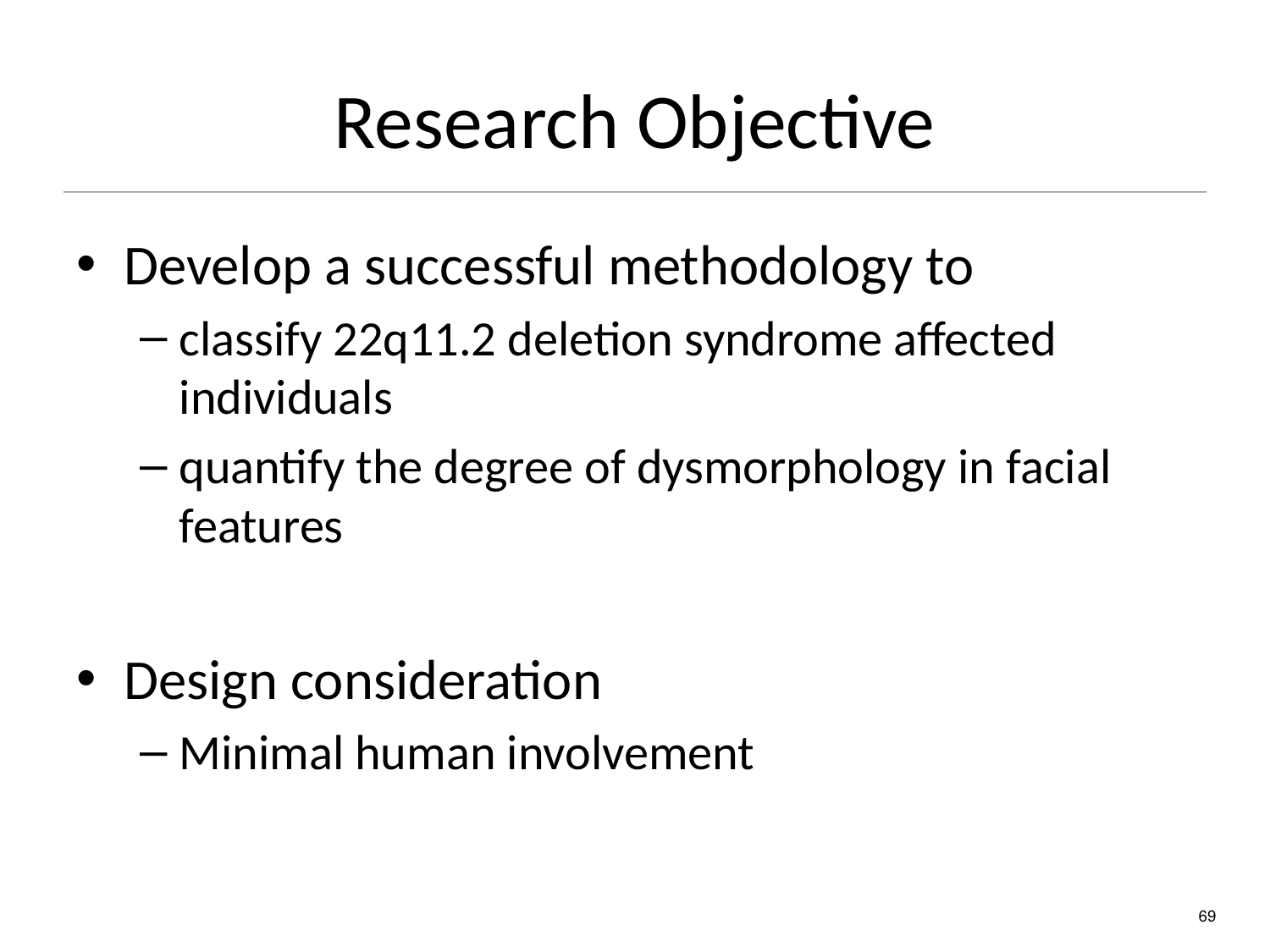

# Research Objective

Develop a successful methodology to
classify 22q11.2 deletion syndrome affected individuals
quantify the degree of dysmorphology in facial features

Design consideration
Minimal human involvement
69